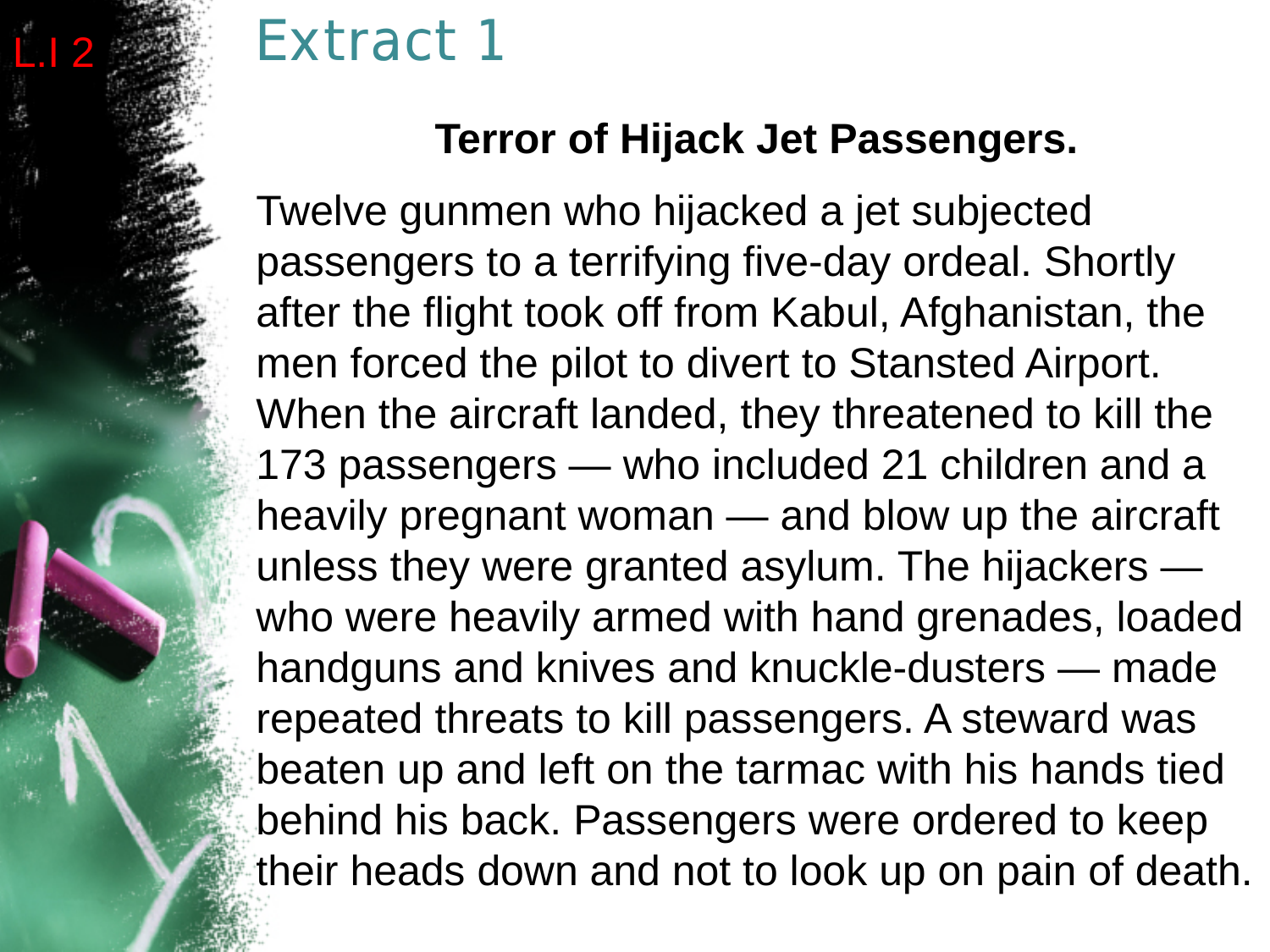

# Extract 1
L.I 2
Terror of Hijack Jet Passengers.
Twelve gunmen who hijacked a jet subjected passengers to a terrifying five-day ordeal. Shortly after the flight took off from Kabul, Afghanistan, the men forced the pilot to divert to Stansted Airport. When the aircraft landed, they threatened to kill the 173 passengers — who included 21 children and a heavily pregnant woman — and blow up the aircraft unless they were granted asylum. The hijackers — who were heavily armed with hand grenades, loaded handguns and knives and knuckle-dusters — made repeated threats to kill passengers. A steward was beaten up and left on the tarmac with his hands tied behind his back. Passengers were ordered to keep their heads down and not to look up on pain of death.